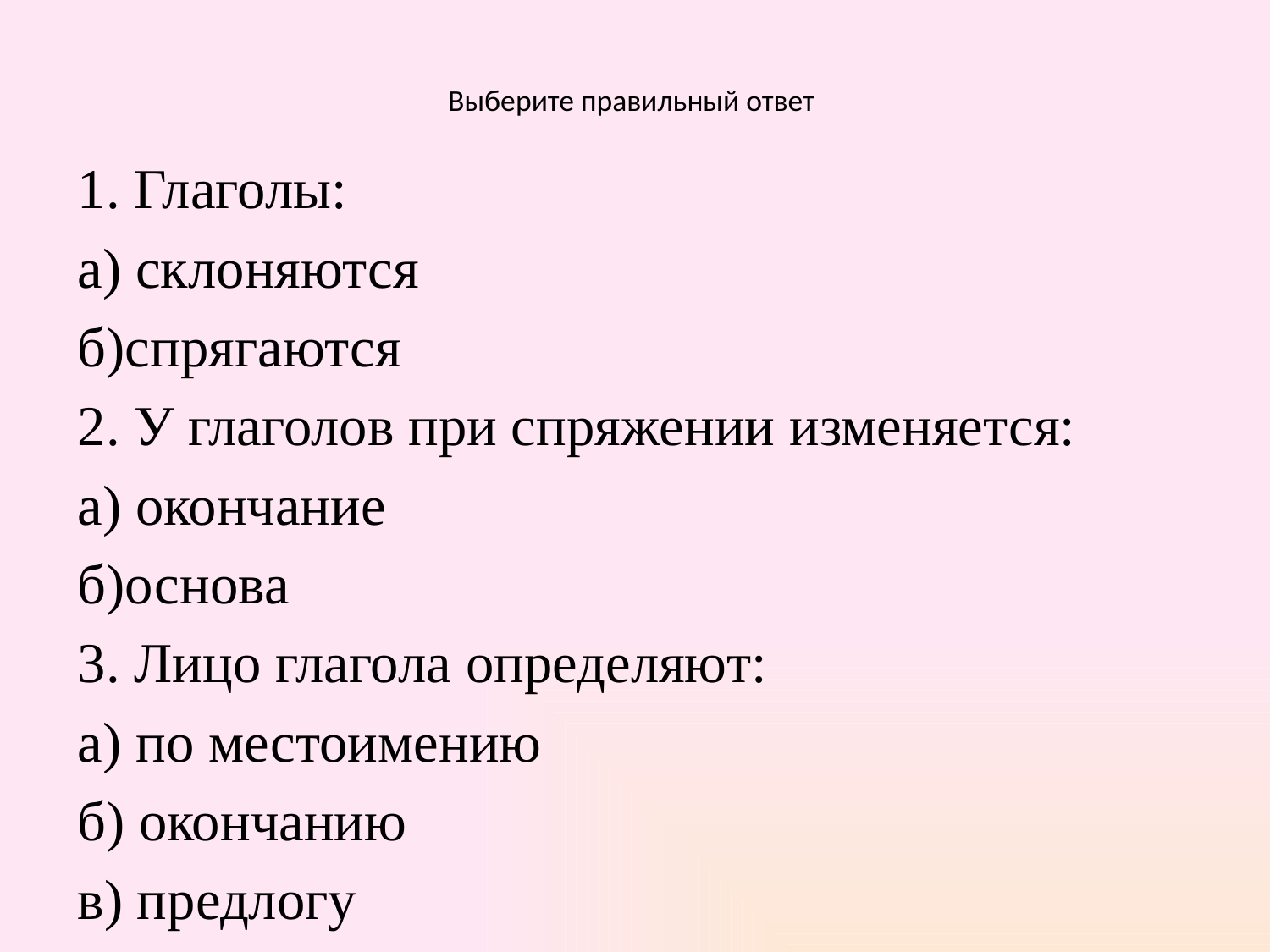

# Выберите правильный ответ
1. Глаголы:
а) склоняются
б)спрягаются
2. У глаголов при спряжении изменяется:
а) окончание
б)основа
3. Лицо глагола определяют:
а) по местоимению
б) окончанию
в) предлогу